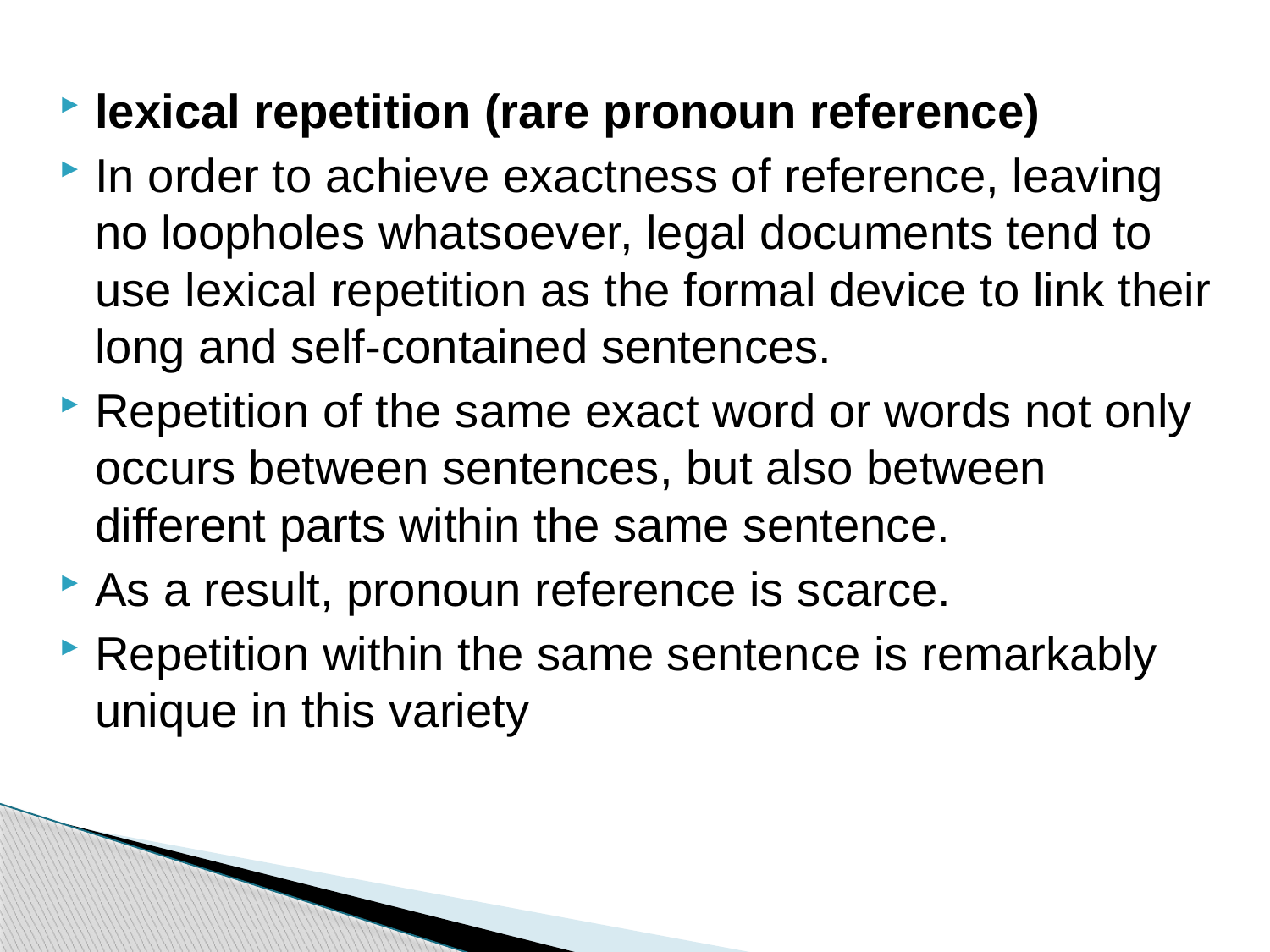

lexical repetition (rare pronoun reference)
In order to achieve exactness of reference, leaving no loopholes whatsoever, legal documents tend to use lexical repetition as the formal device to link their long and self-contained sentences.
Repetition of the same exact word or words not only occurs between sentences, but also between different parts within the same sentence.
As a result, pronoun reference is scarce.
Repetition within the same sentence is remarkably unique in this variety